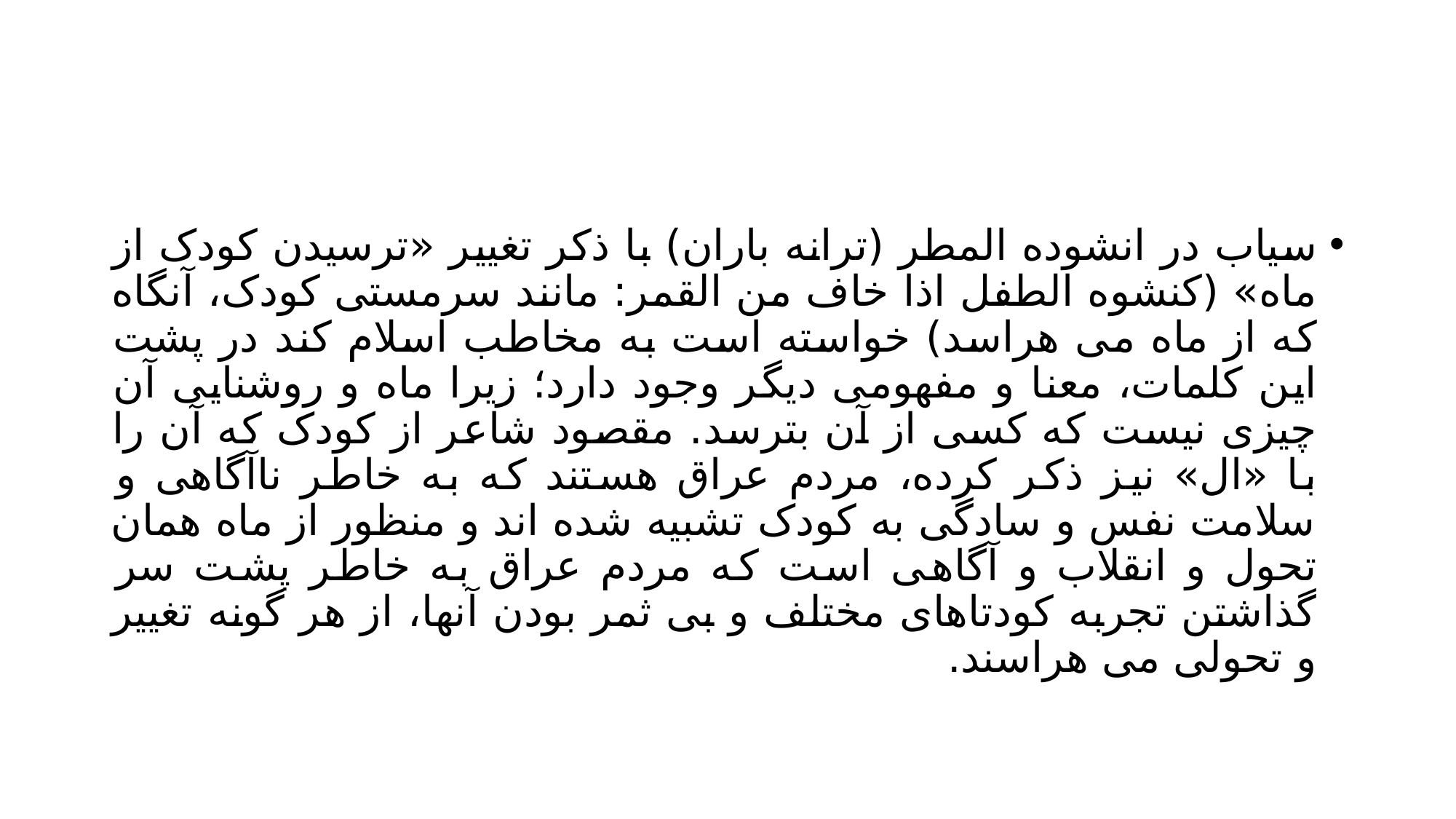

#
سیاب در انشوده المطر (ترانه باران) با ذکر تغییر «ترسیدن کودک از ماه» (کنشوه الطفل اذا خاف من القمر: مانند سرمستی کودک، آنگاه که از ماه می هراسد) خواسته است به مخاطب اسلام کند در پشت این کلمات، معنا و مفهومی دیگر وجود دارد؛ زیرا ماه و روشنایی آن چیزی نیست که کسی از آن بترسد. مقصود شاعر از کودک که آن را با «ال» نیز ذکر کرده، مردم عراق هستند که به خاطر ناآگاهی و سلامت نفس و سادگی به کودک تشبیه شده اند و منظور از ماه همان تحول و انقلاب و آگاهی است که مردم عراق به خاطر پشت سر گذاشتن تجربه کودتاهای مختلف و بی ثمر بودن آنها، از هر گونه تغییر و تحولی می هراسند.